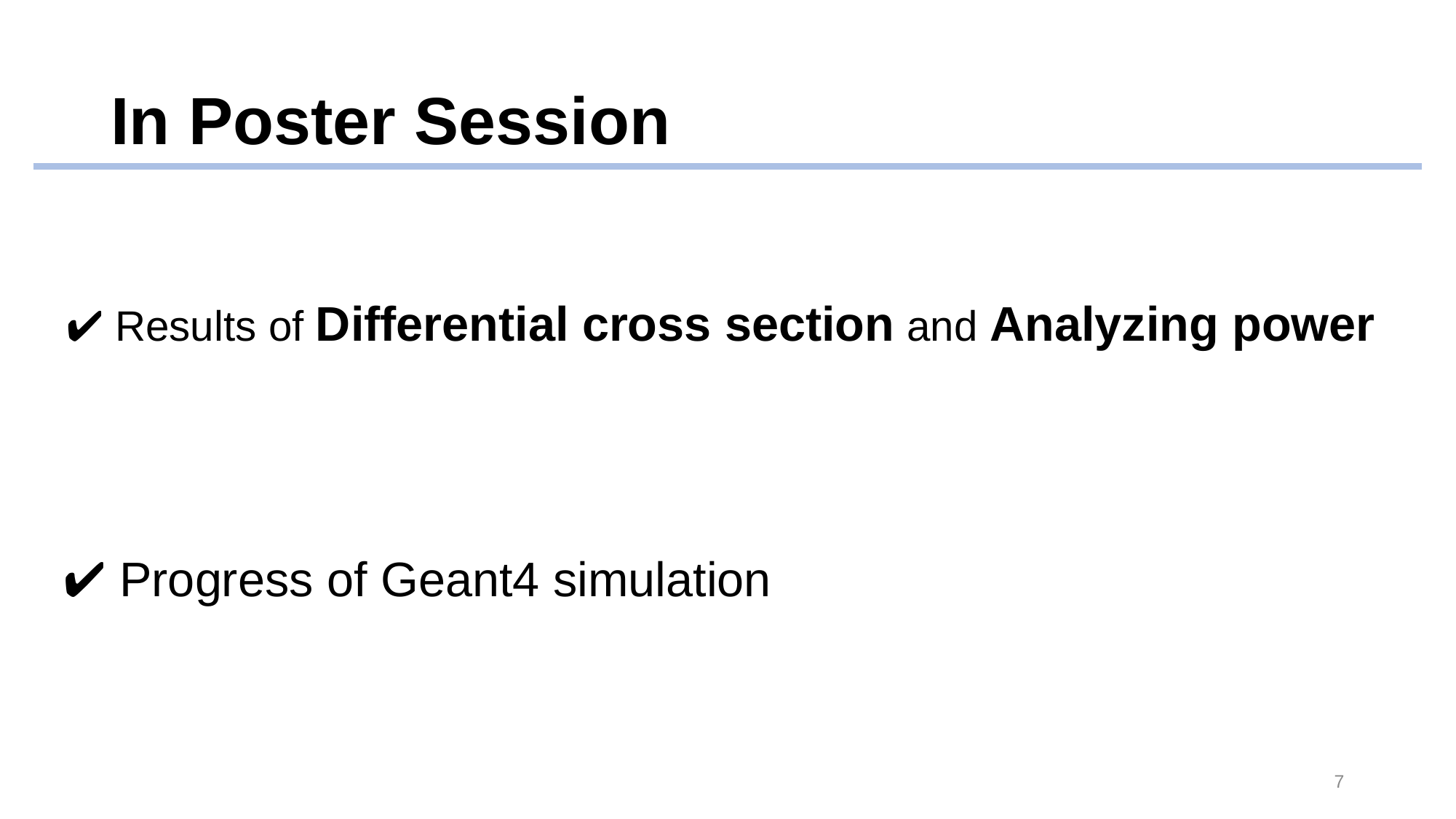

# In Poster Session
✔ Results of Differential cross section and Analyzing power
✔ Progress of Geant4 simulation
7